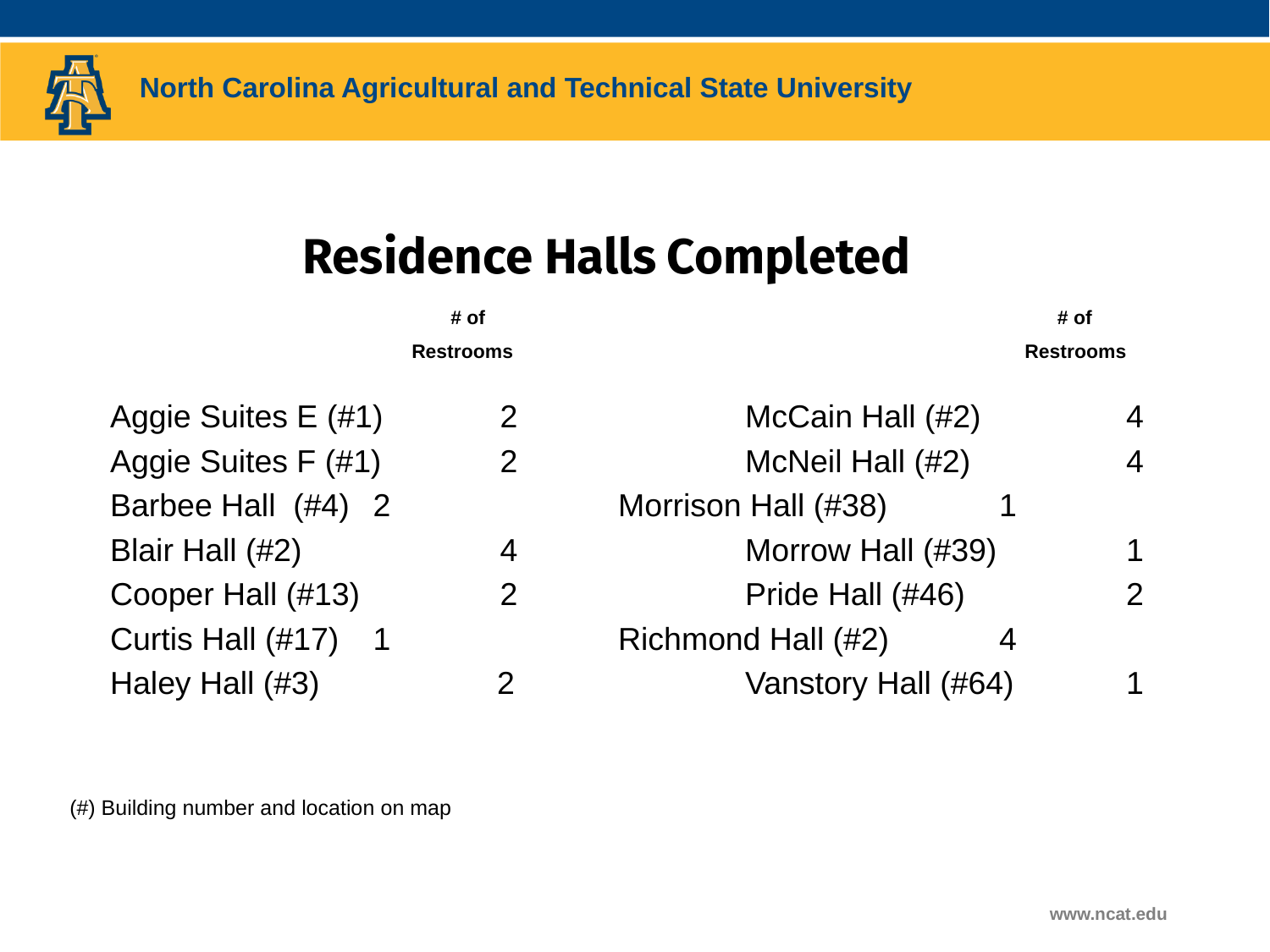

Residence Halls Completed
			# of				                  # of
		                Restrooms				            Restrooms
Aggie Suites E (#1)	 2		McCain Hall (#2) 		4
Aggie Suites F (#1)	 2		McNeil Hall (#2)		4
Barbee Hall  (#4) 	 2		Morrison Hall (#38)	1
Blair Hall (#2) 		 4		Morrow Hall (#39) 	1
Cooper Hall (#13) 	 2		Pride Hall (#46) 		2
Curtis Hall (#17)	 1		Richmond Hall (#2) 	4
Haley Hall (#3)	               2		Vanstory Hall (#64)	1

(#) Building number and location on map
#